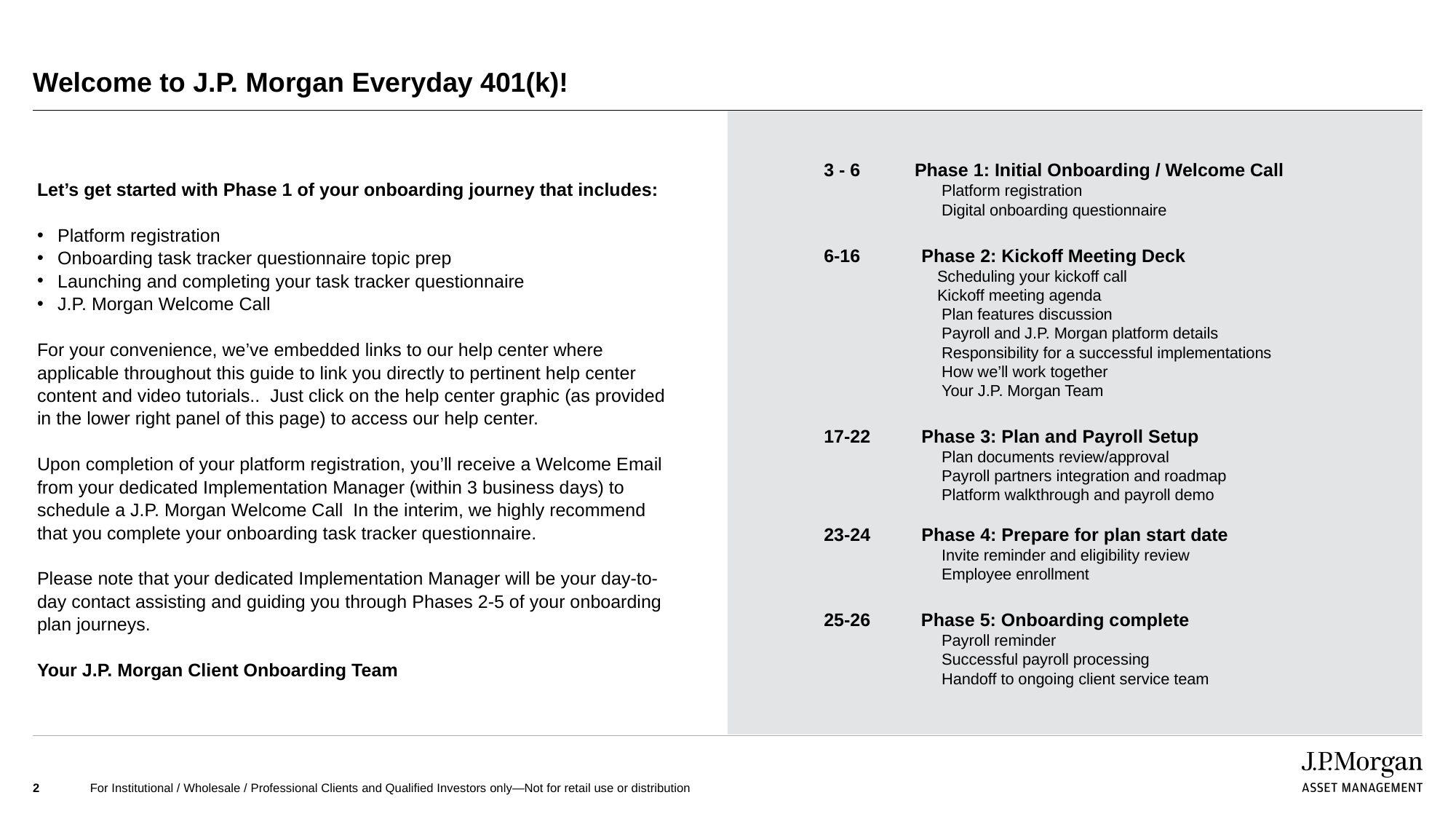

# Welcome to J.P. Morgan Everyday 401(k)!

TABLE OF CONTENTS

3 - 6             Phase 1: Initial Onboarding / Welcome Call
                           Platform registration
                           Digital onboarding questionnaire

6-16            Phase 2: Kickoff Meeting Deck
                          Scheduling your kickoff call
                          Kickoff meeting agenda
                           Plan features discussion
                           Payroll and J.P. Morgan platform details
                           Responsibility for a successful implementations
                           How we’ll work together
                           Your J.P. Morgan Team

17-22          Phase 3: Plan and Payroll Setup
                           Plan documents review/approval
                           Payroll partners integration and roadmap
                           Platform walkthrough and payroll demo

23-24          Phase 4: Prepare for plan start date
                           Invite reminder and eligibility review
                           Employee enrollment

25-26          Phase 5: Onboarding complete
                           Payroll reminder
                           Successful payroll processing
                           Handoff to ongoing client service team

Let’s get started with Phase 1 of your onboarding journey that includes:

Platform registration
Onboarding task tracker questionnaire topic prep
Launching and completing your task tracker questionnaire
J.P. Morgan Welcome Call

For your convenience, we’ve embedded links to our help center where applicable throughout this guide to link you directly to pertinent help center content and video tutorials..  Just click on the help center graphic (as provided in the lower right panel of this page) to access our help center.

Upon completion of your platform registration, you’ll receive a Welcome Email from your dedicated Implementation Manager (within 3 business days) to schedule a J.P. Morgan Welcome Call  In the interim, we highly recommend that you complete your onboarding task tracker questionnaire.

Please note that your dedicated Implementation Manager will be your day-to-day contact assisting and guiding you through Phases 2-5 of your onboarding plan journeys.

Your J.P. Morgan Client Onboarding Team